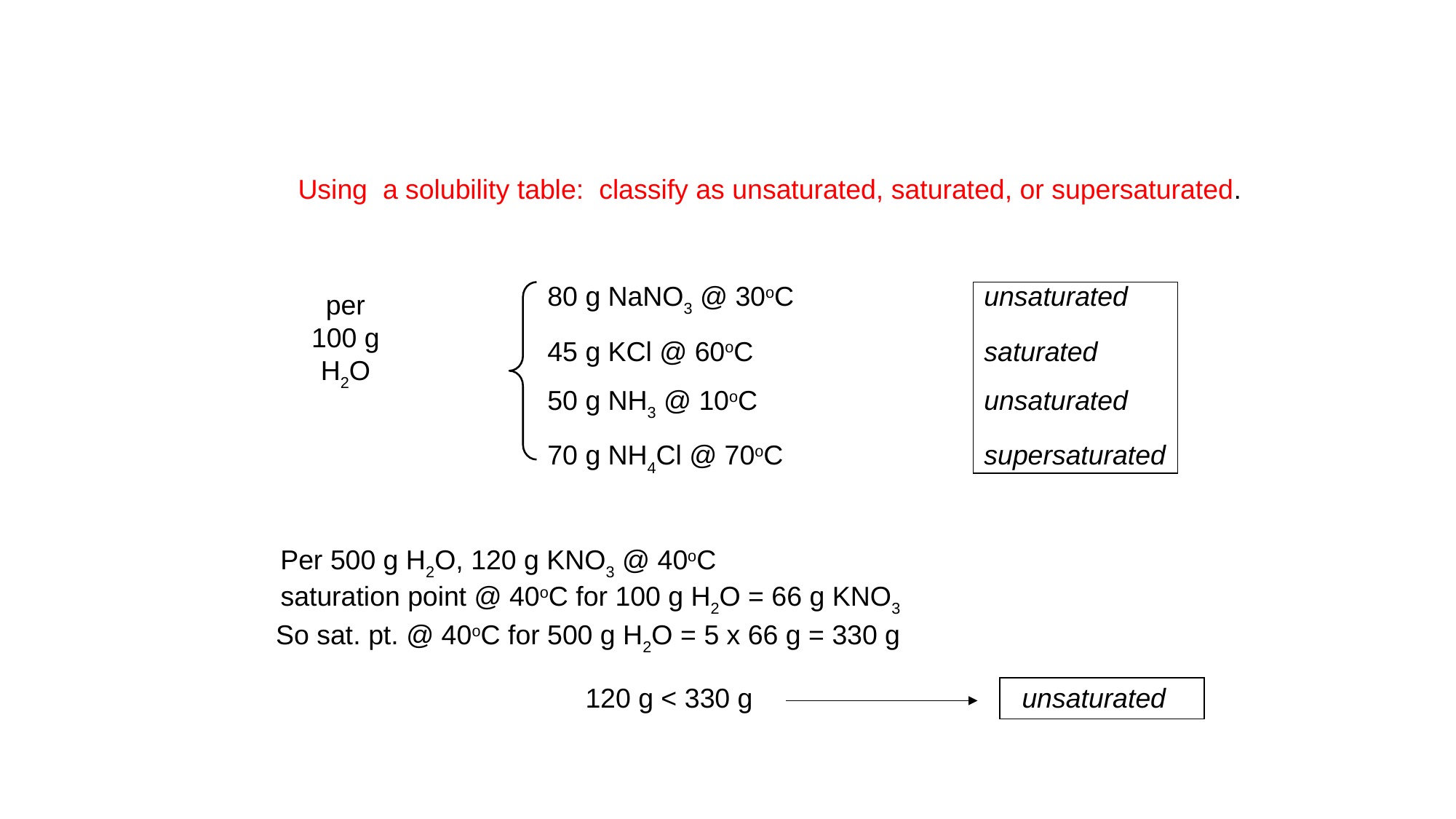

Using  a solubility table:  classify as unsaturated, saturated, or supersaturated.

per
100 g
H2O

80 g NaNO3 @ 30oC		unsaturated

45 g KCl @ 60oC			saturated

50 g NH3 @ 10oC			unsaturated

70 g NH4Cl @ 70oC		supersaturated

Per 500 g H2O, 120 g KNO3 @ 40oC
saturation point @ 40oC for 100 g H2O = 66 g KNO3
So sat. pt. @ 40oC for 500 g H2O = 5 x 66 g = 330 g
120 g < 330 g			unsaturated